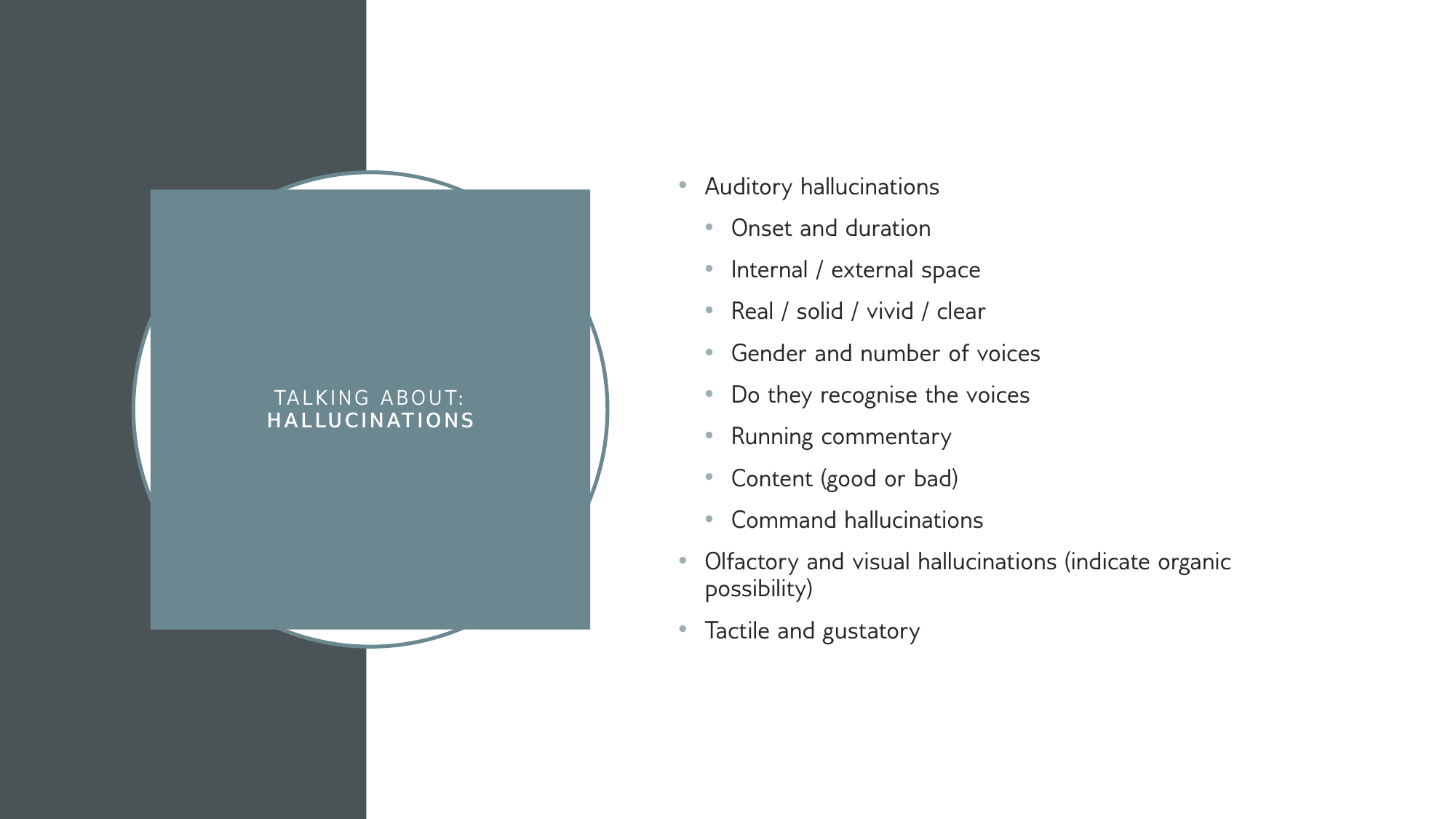

Auditory hallucinations
Onset and duration
Internal / external space
Real / solid / vivid / clear
Gender and number of voices
Do they recognise the voices
Running commentary
Content (good or bad)
Command hallucinations
Olfactory and visual hallucinations (indicate organic possibility)
Tactile and gustatory

# Talking about: Hallucinations